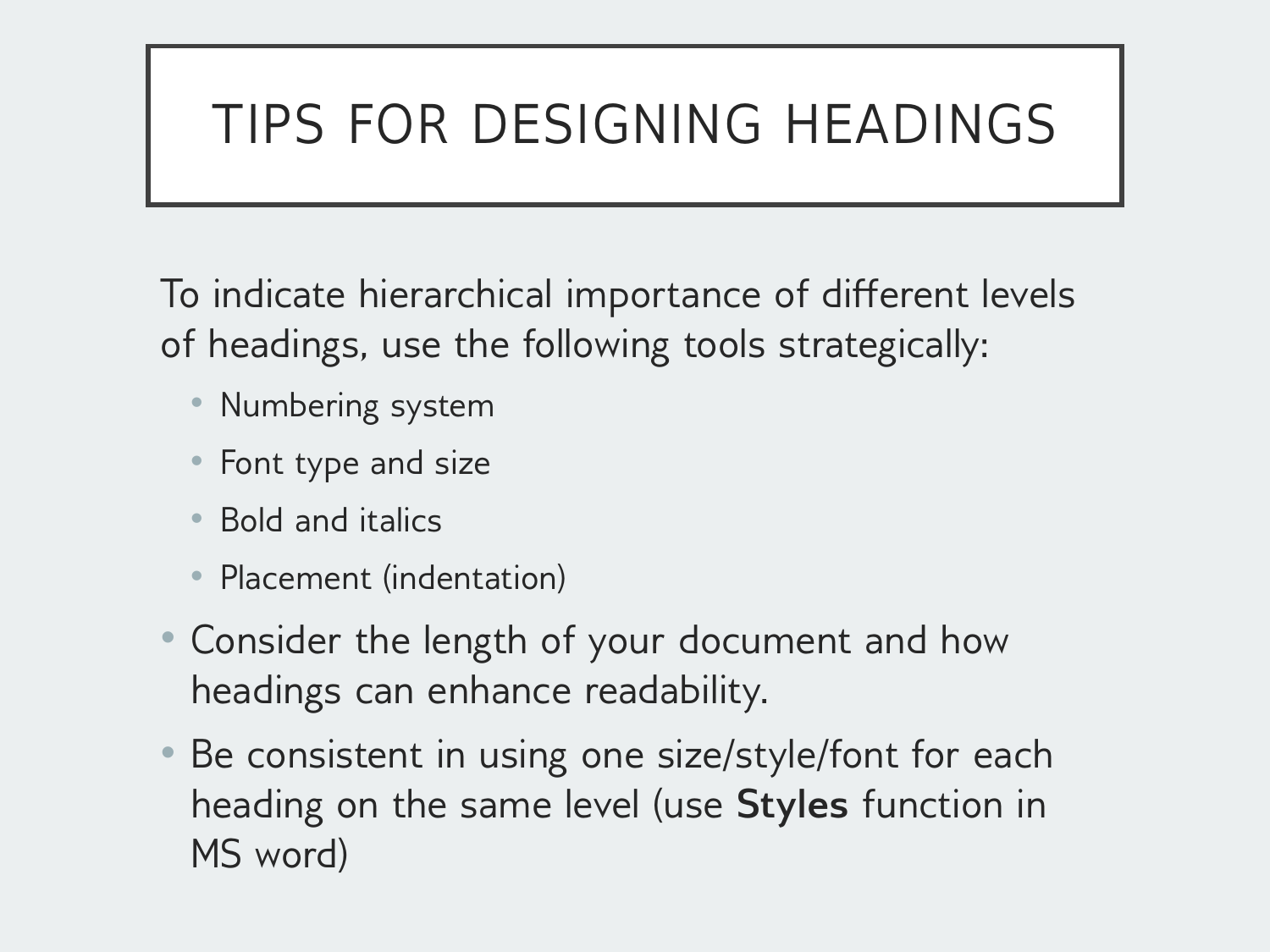

# Tips for designing headings
To indicate hierarchical importance of different levels of headings, use the following tools strategically:
Numbering system
Font type and size
Bold and italics
Placement (indentation)
Consider the length of your document and how headings can enhance readability.
Be consistent in using one size/style/font for each heading on the same level (use Styles function in MS word)